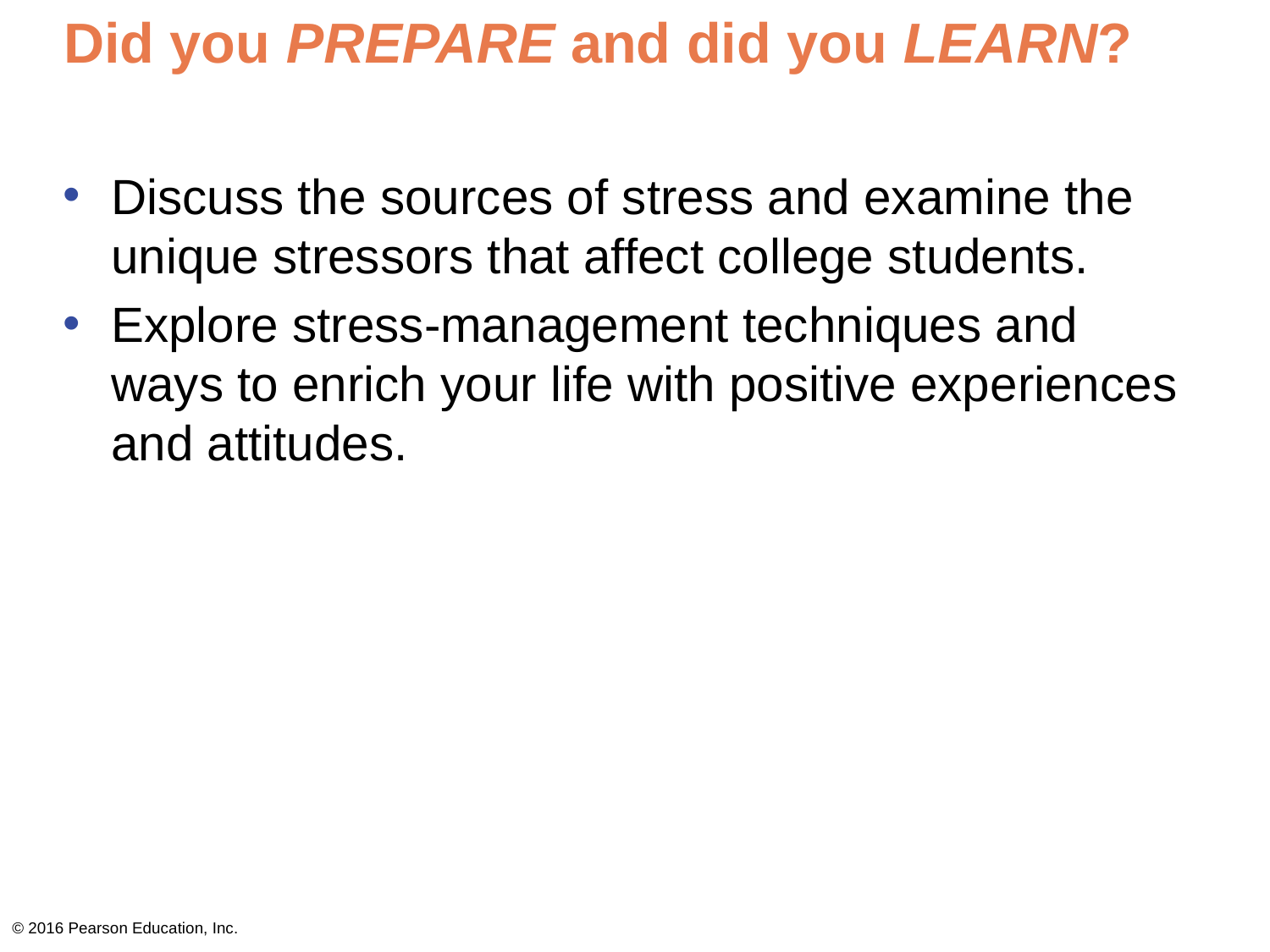

# Did you PREPARE and did you LEARN?
Discuss the sources of stress and examine the unique stressors that affect college students.
Explore stress-management techniques and ways to enrich your life with positive experiences and attitudes.
© 2016 Pearson Education, Inc.